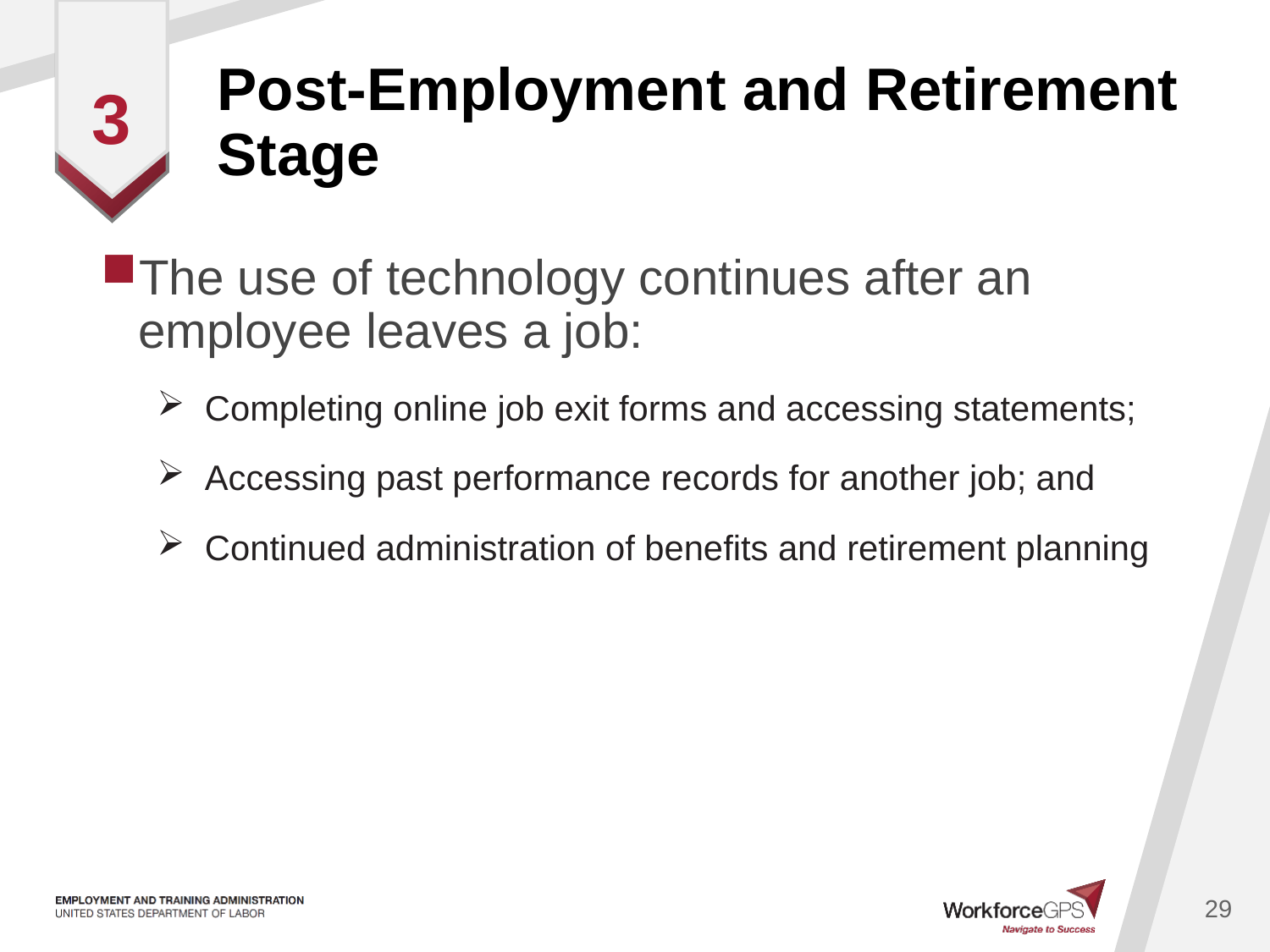

# Post-Employment and Retirement Stage
3
The use of technology continues after an employee leaves a job:
Completing online job exit forms and accessing statements;
Accessing past performance records for another job; and
Continued administration of benefits and retirement planning
29